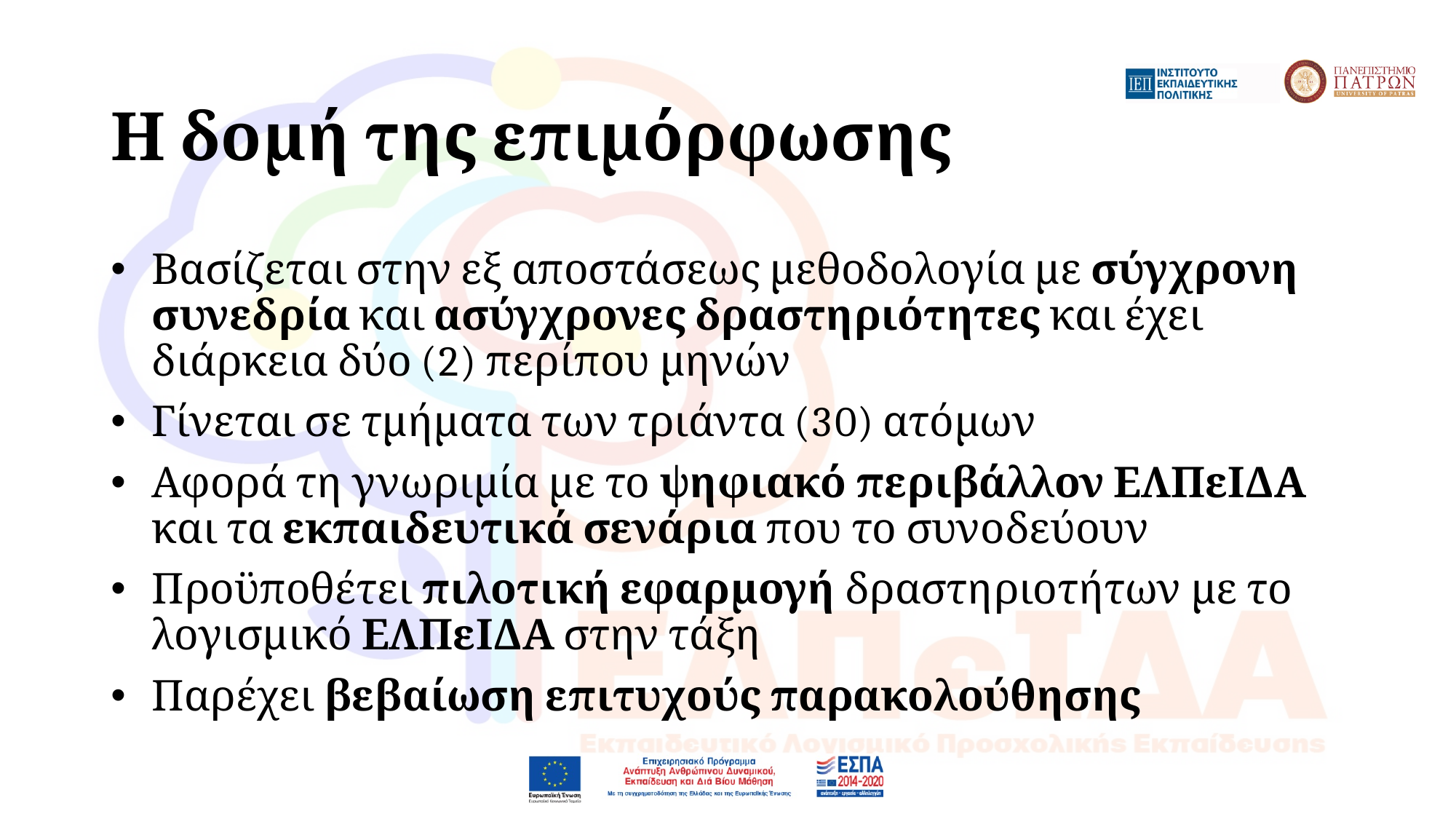

# Η δομή της επιμόρφωσης
Βασίζεται στην εξ αποστάσεως μεθοδολογία με σύγχρονη συνεδρία και ασύγχρονες δραστηριότητες και έχει διάρκεια δύο (2) περίπου μηνών
Γίνεται σε τμήματα των τριάντα (30) ατόμων
Αφορά τη γνωριμία με το ψηφιακό περιβάλλον ΕΛΠεΙΔΑ και τα εκπαιδευτικά σενάρια που το συνοδεύουν
Προϋποθέτει πιλοτική εφαρμογή δραστηριοτήτων με το λογισμικό ΕΛΠεΙΔΑ στην τάξη
Παρέχει βεβαίωση επιτυχούς παρακολούθησης